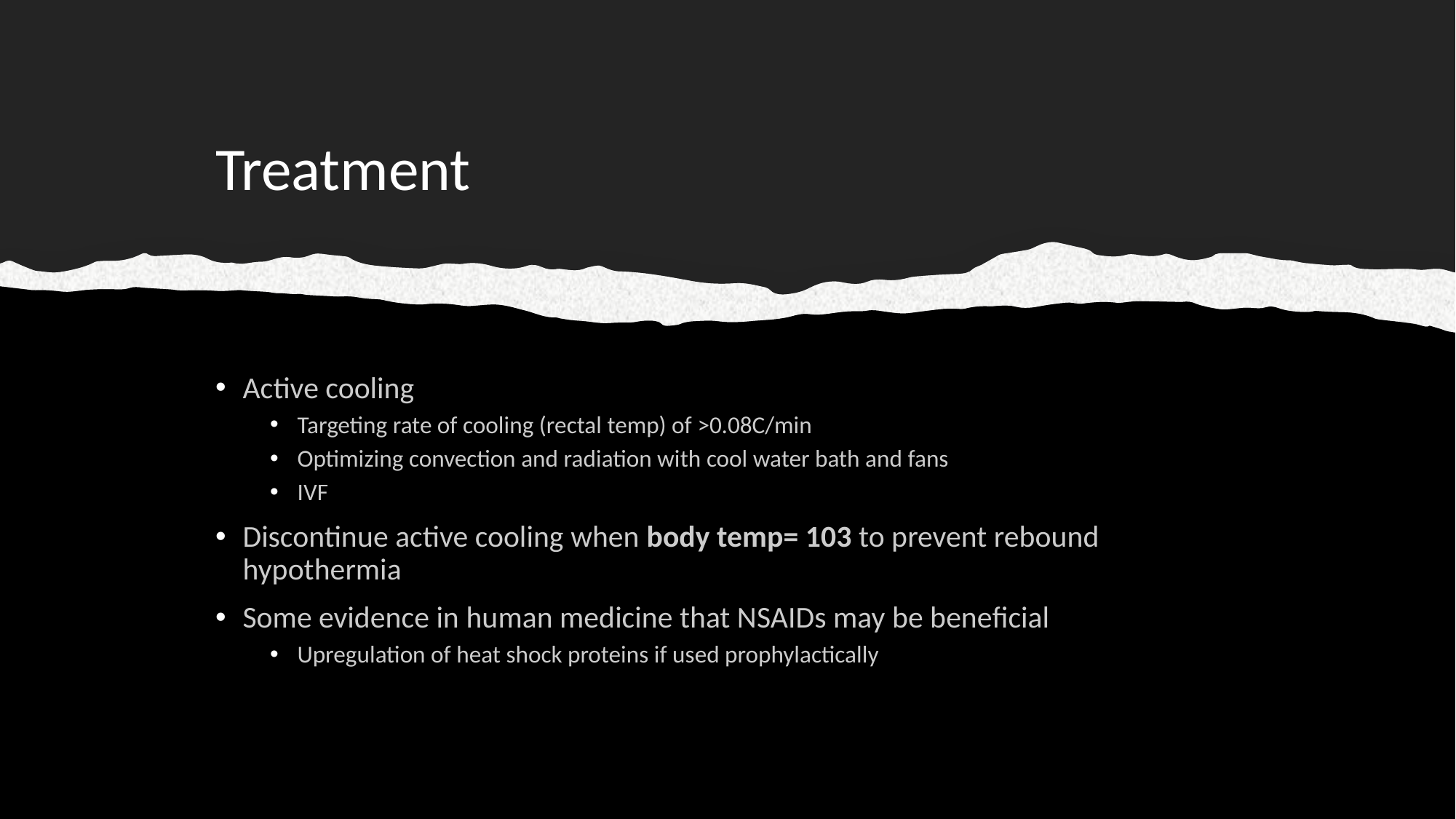

# Treatment

Active cooling
Targeting rate of cooling (rectal temp) of >0.08C/min
Optimizing convection and radiation with cool water bath and fans
IVF
Discontinue active cooling when body temp= 103 to prevent rebound hypothermia
Some evidence in human medicine that NSAIDs may be beneficial
Upregulation of heat shock proteins if used prophylactically